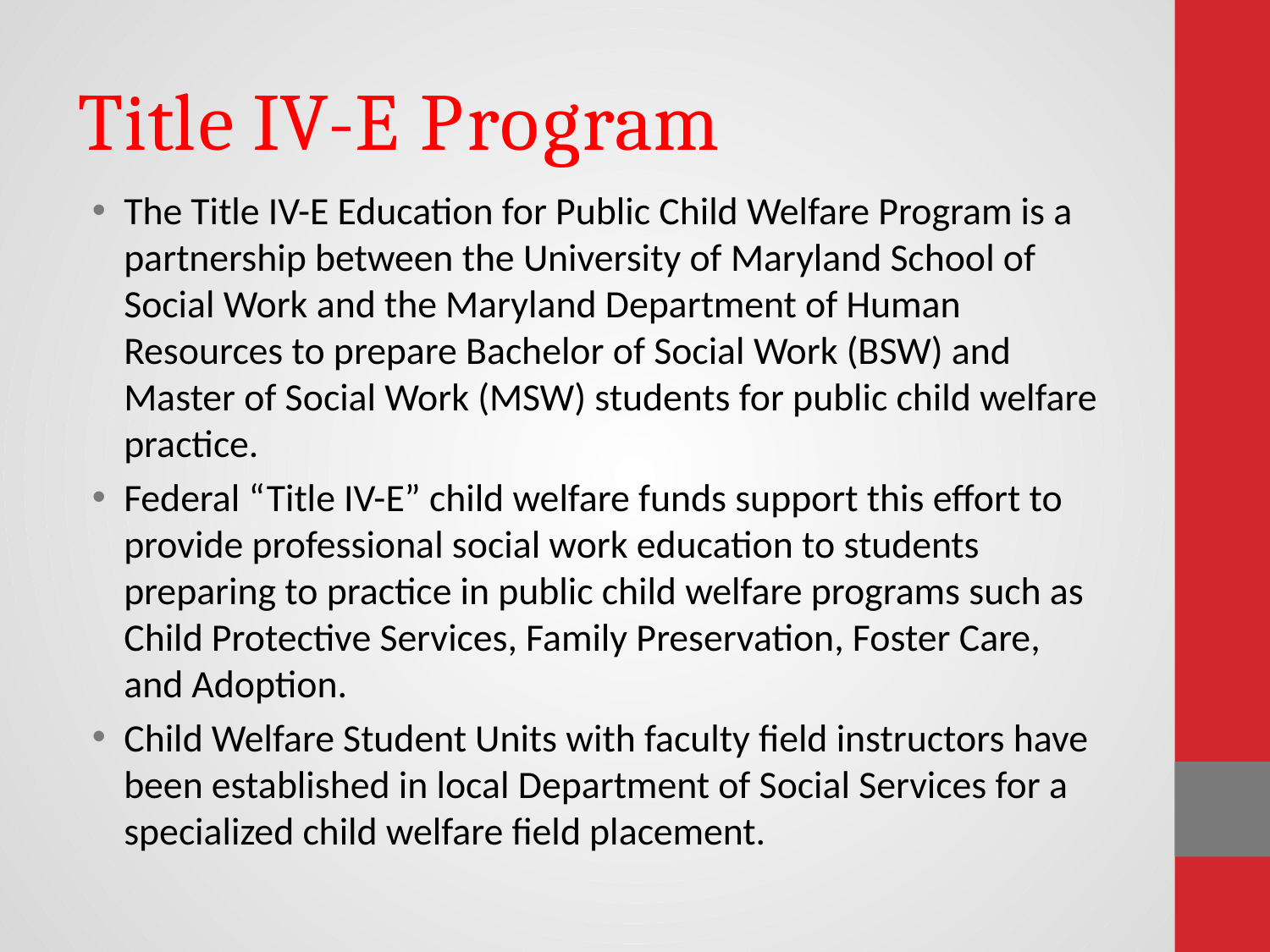

# Title IV-E Program
The Title IV-E Education for Public Child Welfare Program is a partnership between the University of Maryland School of Social Work and the Maryland Department of Human Resources to prepare Bachelor of Social Work (BSW) and Master of Social Work (MSW) students for public child welfare practice.
Federal “Title IV-E” child welfare funds support this effort to provide professional social work education to students preparing to practice in public child welfare programs such as Child Protective Services, Family Preservation, Foster Care, and Adoption.
Child Welfare Student Units with faculty field instructors have been established in local Department of Social Services for a specialized child welfare field placement.